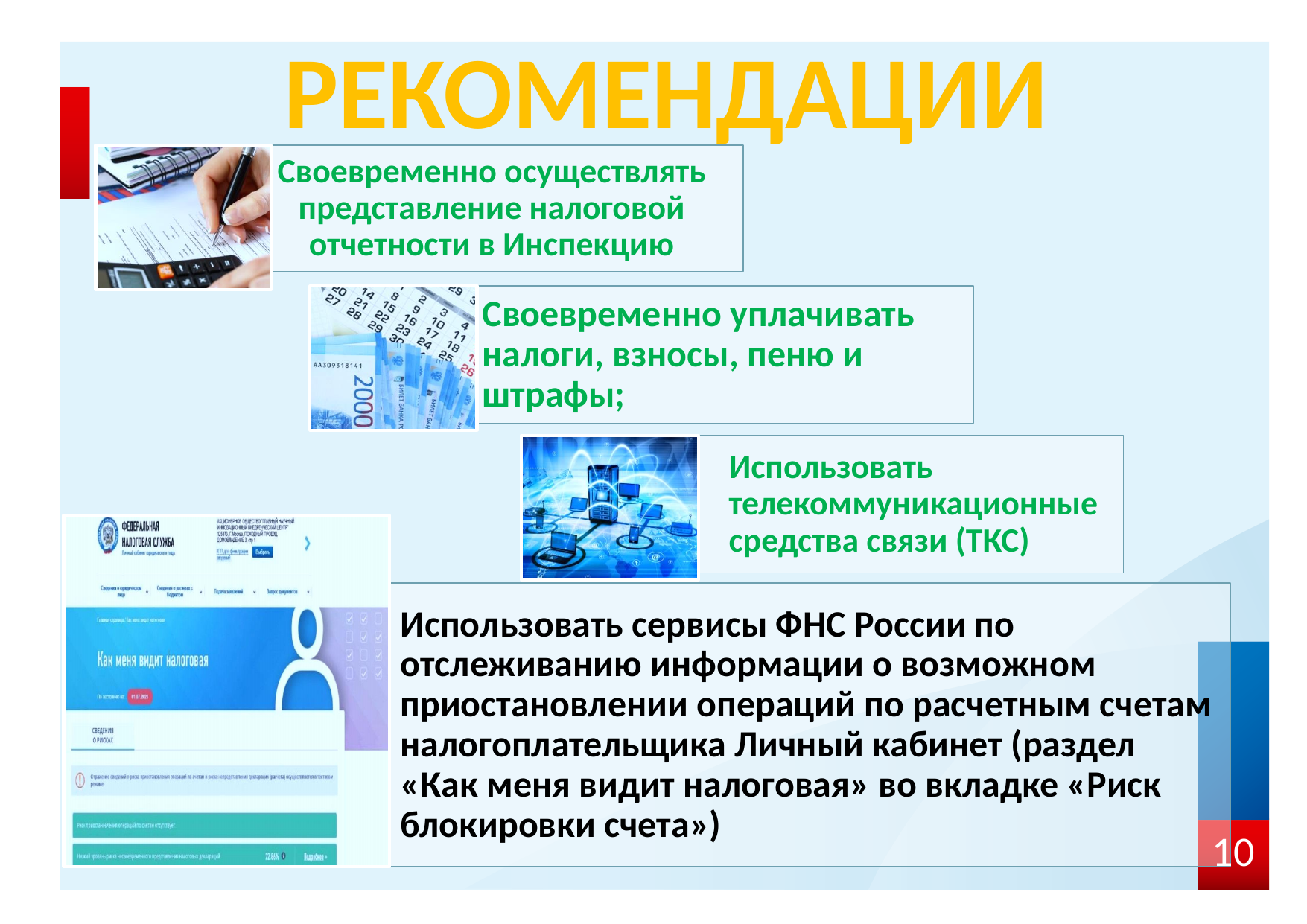

# РЕКОМЕНДАЦИИ
Своевременно осуществлять представление налоговой отчетности в Инспекцию
Использовать телекоммуникационные средства связи (ТКС)
Своевременно уплачивать налоги, взносы, пеню и штрафы;
Использовать сервисы ФНС России по отслеживанию информации о возможном приостановлении операций по расчетным счетам налогоплательщика Личный кабинет (раздел «Как меня видит налоговая» во вкладке «Риск блокировки счета»)
10